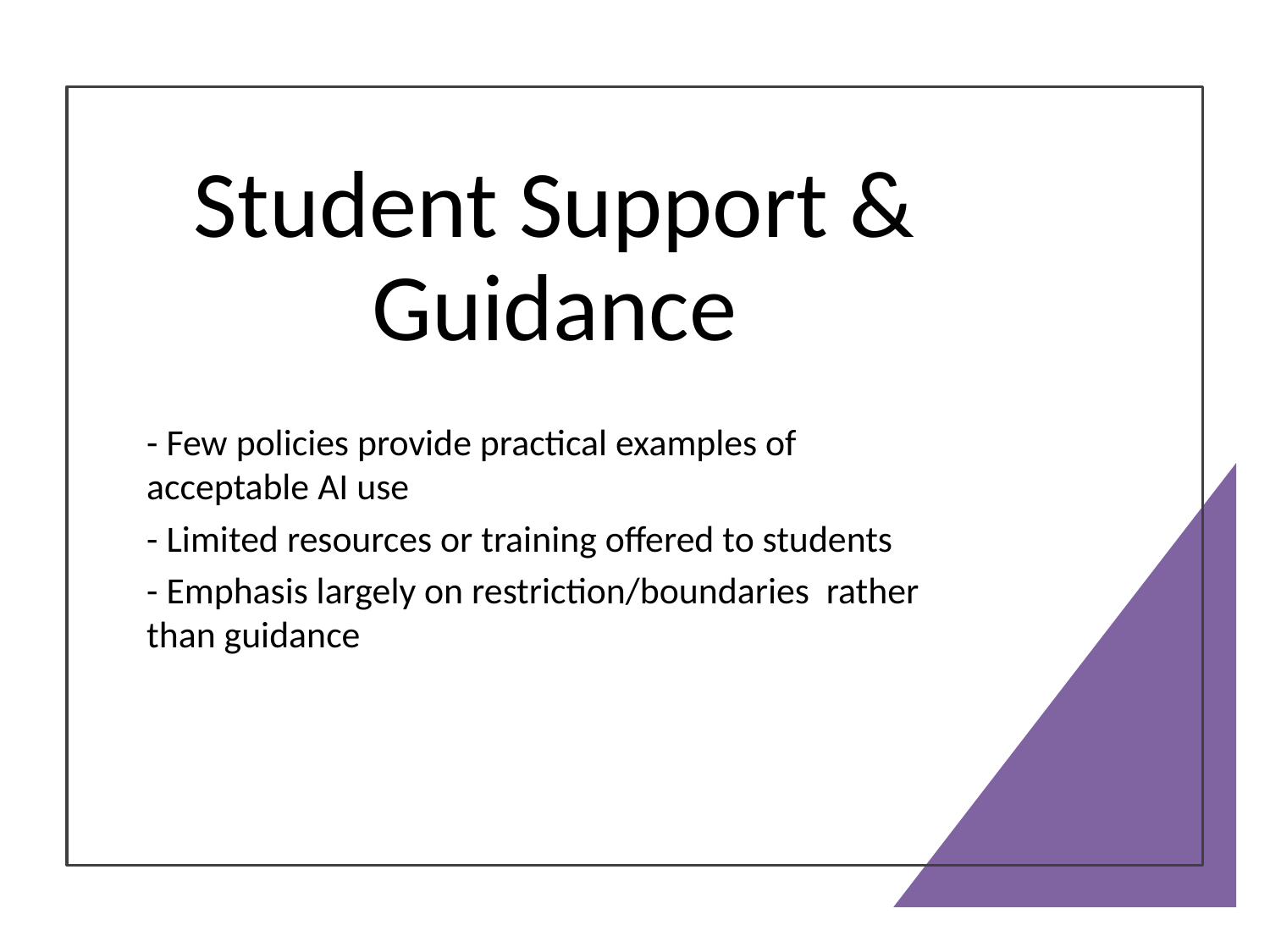

# Student Support & Guidance
- Few policies provide practical examples of acceptable AI use
- Limited resources or training offered to students
- Emphasis largely on restriction/boundaries  rather than guidance